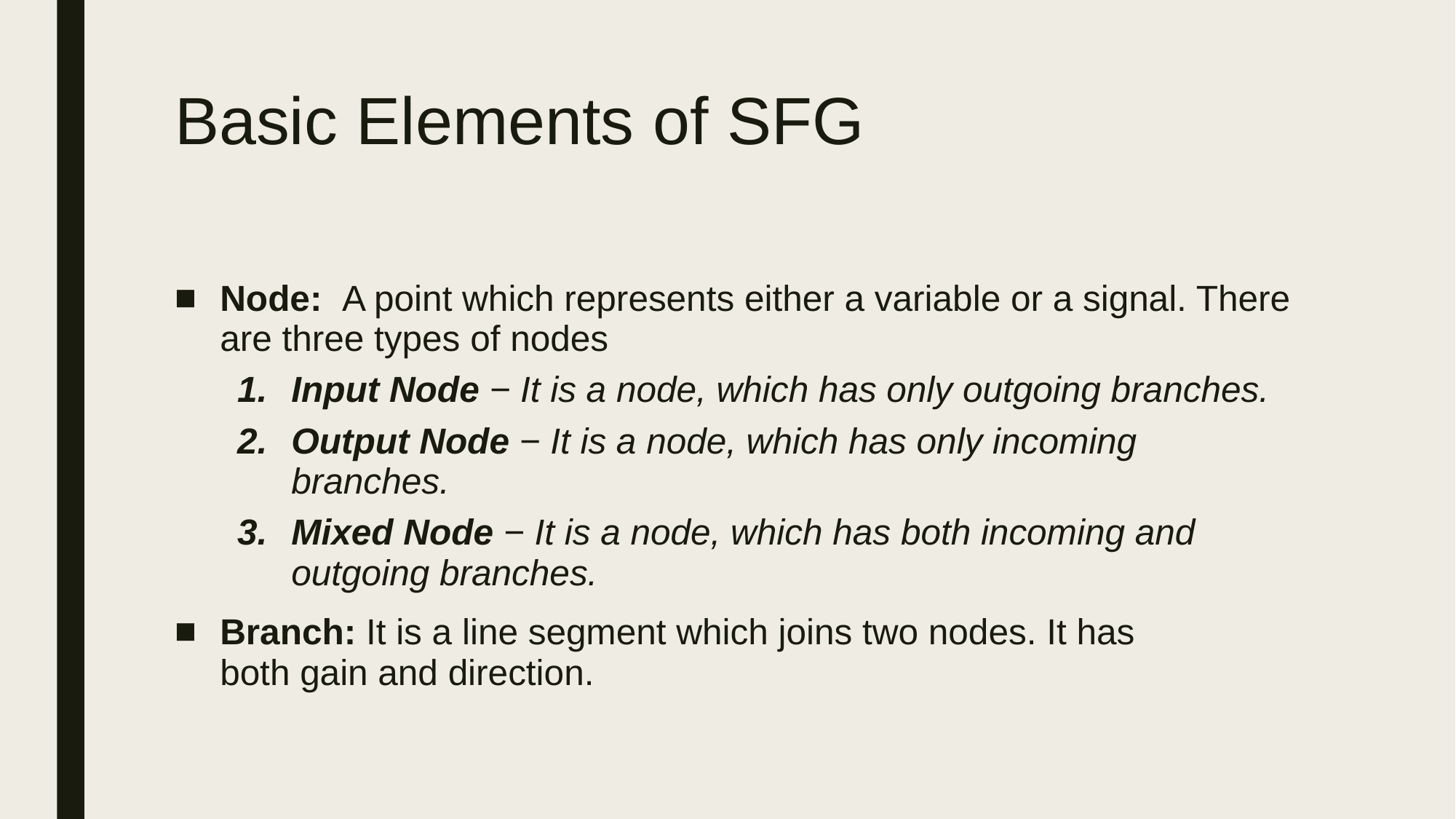

# Basic Elements of SFG
Node:  A point which represents either a variable or a signal. There are three types of nodes
Input Node − It is a node, which has only outgoing branches.
Output Node − It is a node, which has only incoming branches.
Mixed Node − It is a node, which has both incoming and outgoing branches.
Branch: It is a line segment which joins two nodes. It has  both gain and direction.